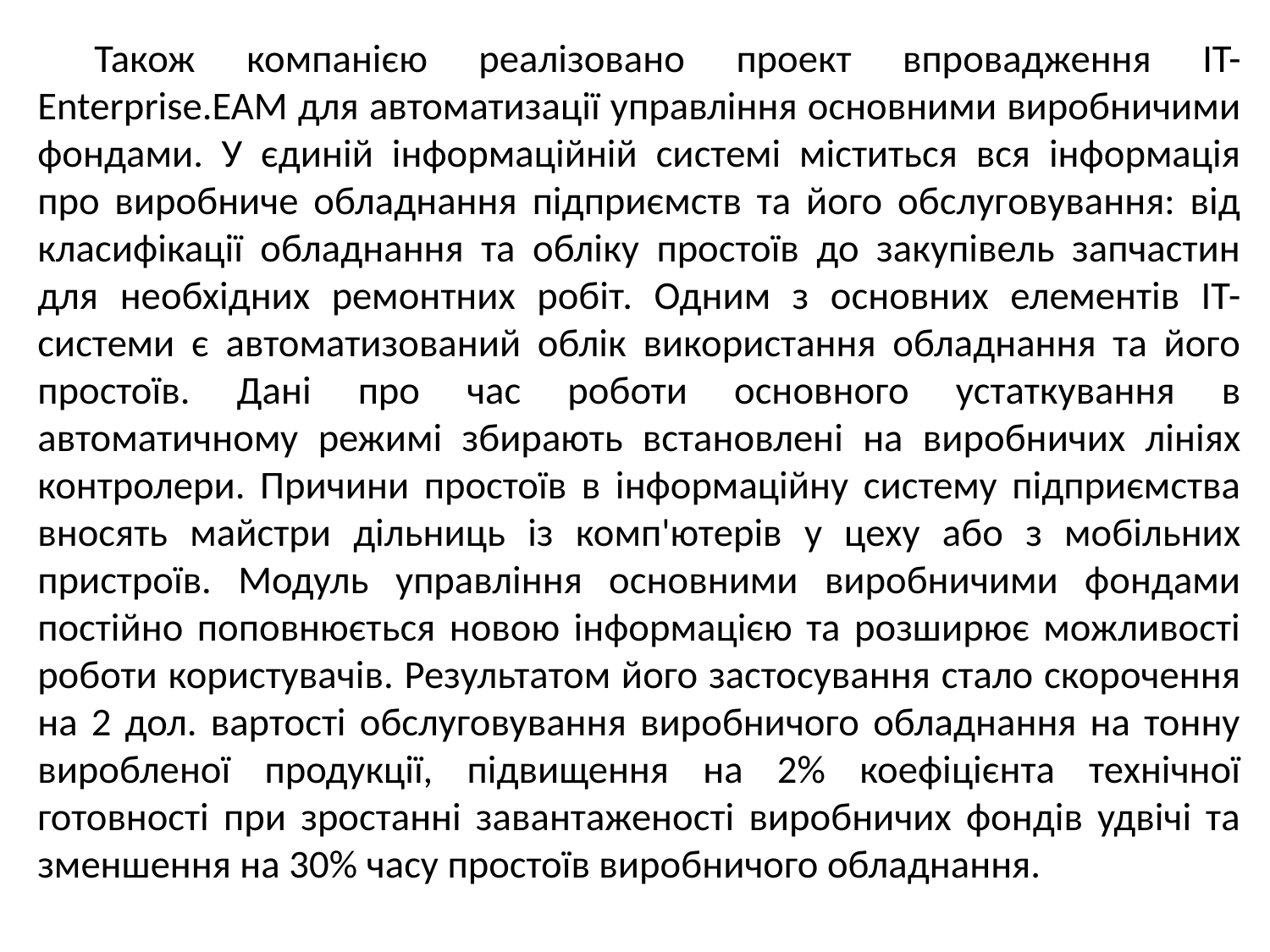

Також компанією реалізовано проект впровадження IT-Enterprise.EAM для автоматизації управління основними виробничими фондами. У єдиній інформаційній системі міститься вся інформація про виробниче обладнання підприємств та його обслуговування: від класифікації обладнання та обліку простоїв до закупівель запчастин для необхідних ремонтних робіт. Одним з основних елементів ІТ-системи є автоматизований облік використання обладнання та його простоїв. Дані про час роботи основного устаткування в автоматичному режимі збирають встановлені на виробничих лініях контролери. Причини простоїв в інформаційну систему підприємства вносять майстри дільниць із комп'ютерів у цеху або з мобільних пристроїв. Модуль управління основними виробничими фондами постійно поповнюється новою інформацією та розширює можливості роботи користувачів. Результатом його застосування стало скорочення на 2 дол. вартості обслуговування виробничого обладнання на тонну виробленої продукції, підвищення на 2% коефіцієнта технічної готовності при зростанні завантаженості виробничих фондів удвічі та зменшення на 30% часу простоїв виробничого обладнання.